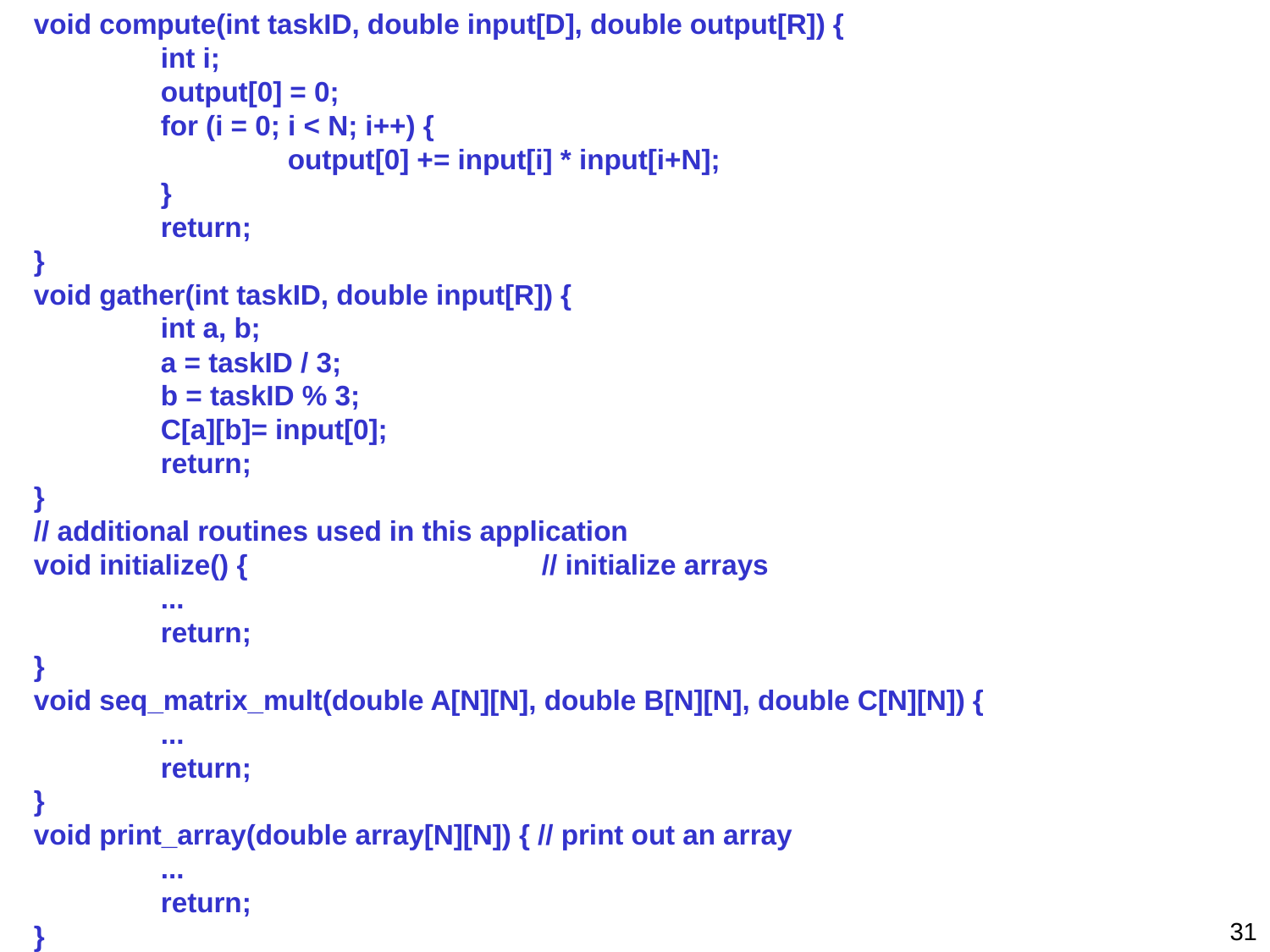

void compute(int taskID, double input[D], double output[R]) {
	int i;
	output[0] = 0;
	for (i = 0; i < N; i++) {
		output[0] += input[i] * input[i+N];
	}
	return;
}
void gather(int taskID, double input[R]) {
	int a, b;
	a = taskID / 3;
	b = taskID % 3;
	C[a][b]= input[0];
	return;
}
// additional routines used in this application
void initialize() { 			// initialize arrays
 	...
	return;
}
void seq_matrix_mult(double A[N][N], double B[N][N], double C[N][N]) {
 	...
	return;
}
void print_array(double array[N][N]) { // print out an array
	...
	return;
}
31